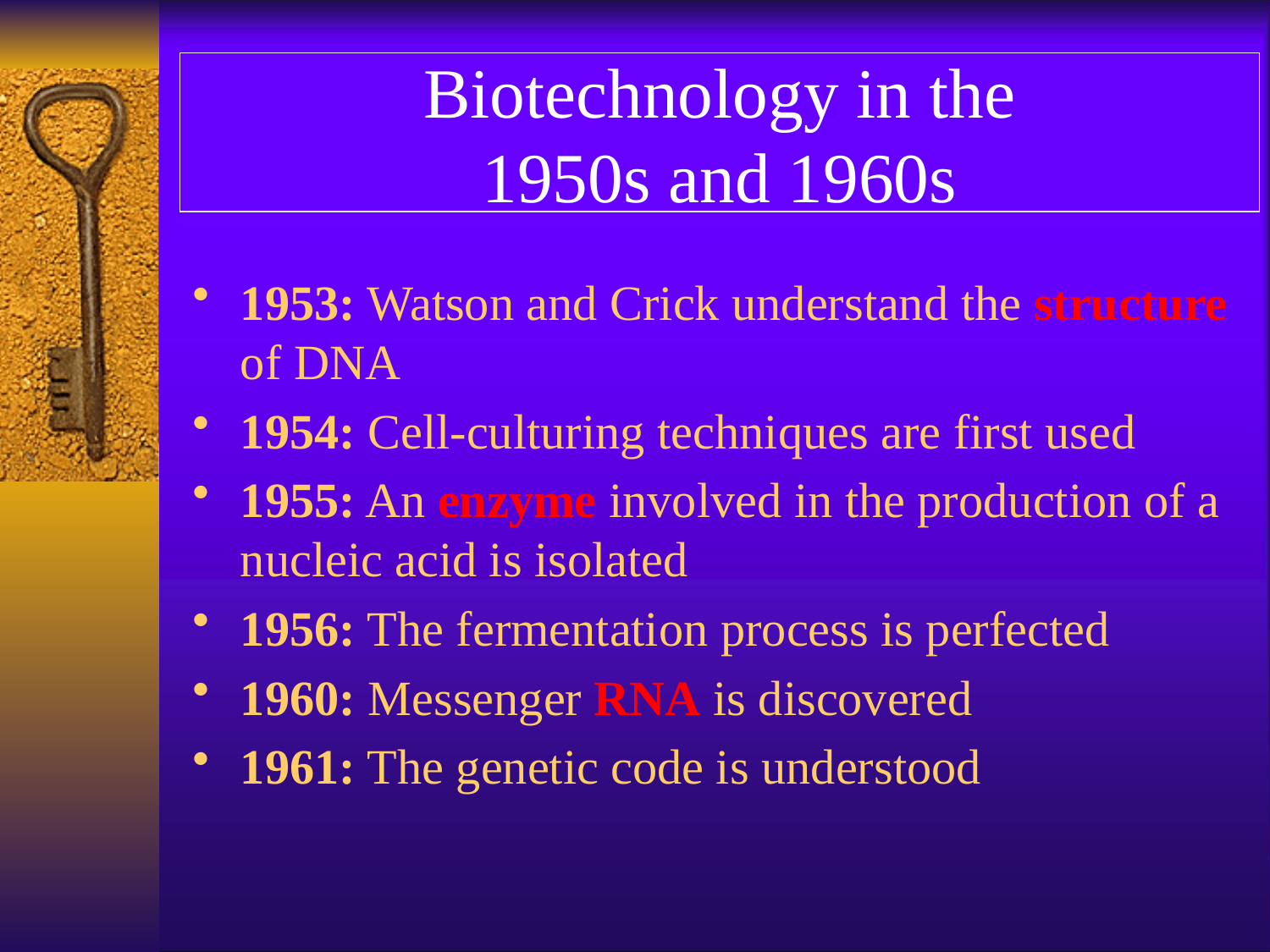

# Biotechnology in the 1950s and 1960s
1953: Watson and Crick understand the structure of DNA
1954: Cell-culturing techniques are first used
1955: An enzyme involved in the production of a nucleic acid is isolated
1956: The fermentation process is perfected
1960: Messenger RNA is discovered
1961: The genetic code is understood